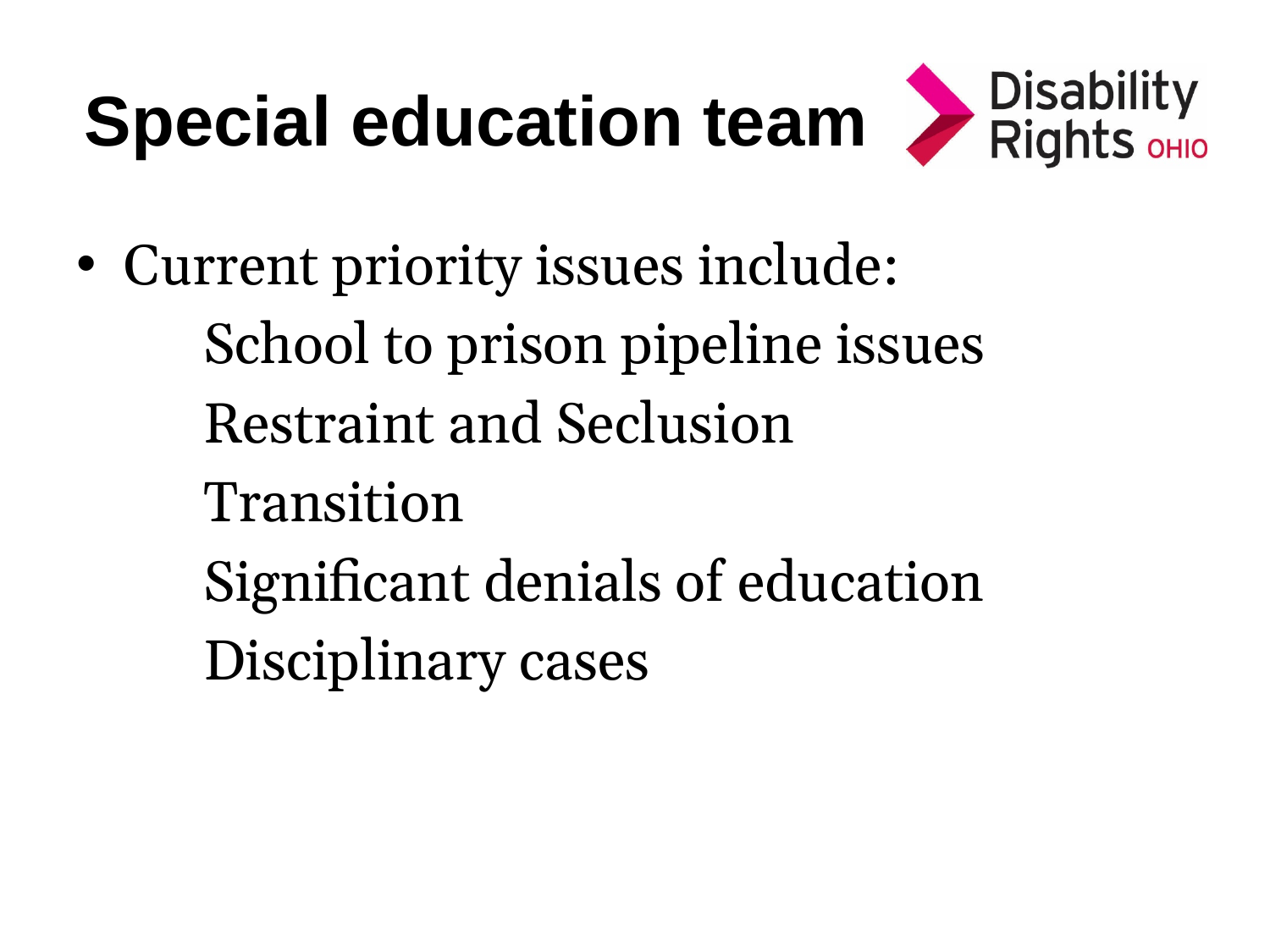

# Special education team
Current priority issues include:
	School to prison pipeline issues
	Restraint and Seclusion
	Transition
	Significant denials of education
	Disciplinary cases